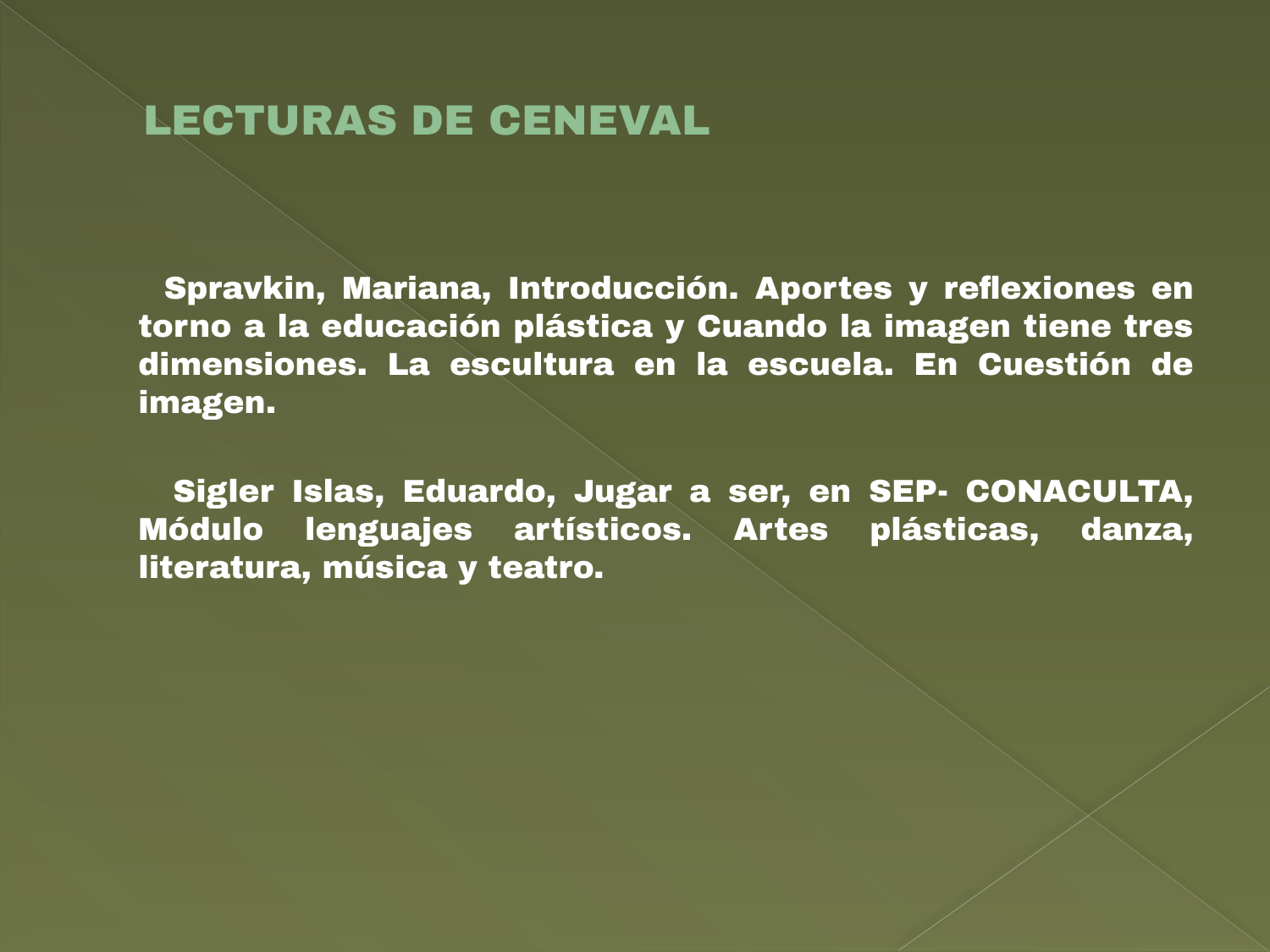

# LECTURAS DE CENEVAL
     Spravkin, Mariana, Introducción. Aportes y reflexiones en torno a la educación plástica y Cuando la imagen tiene tres dimensiones. La escultura en la escuela. En Cuestión de imagen.

     Sigler Islas, Eduardo, Jugar a ser, en SEP- CONACULTA, Módulo lenguajes artísticos. Artes plásticas, danza, literatura, música y teatro.